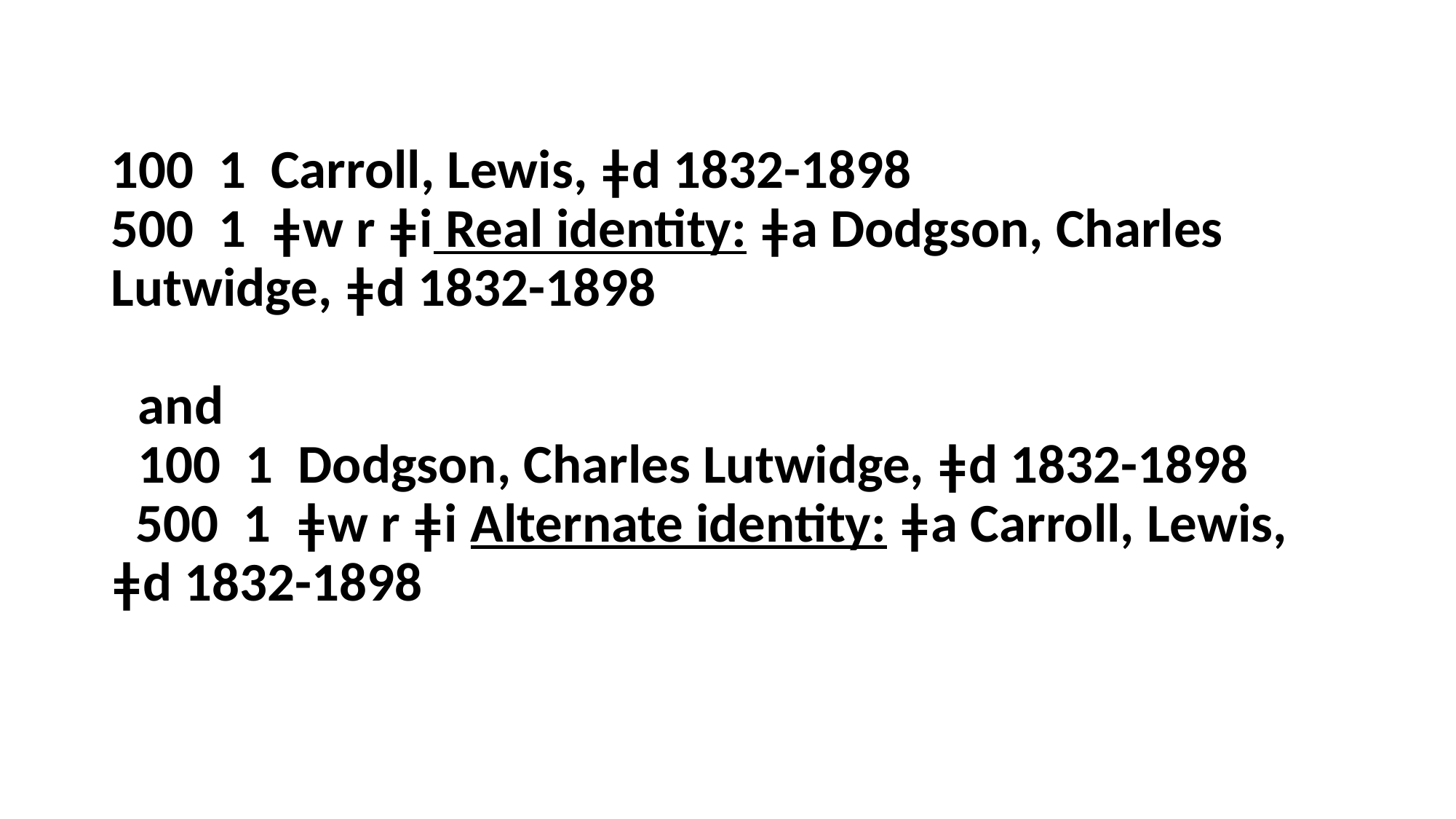

# Example of new way of indicating relationships between personal names

100  1  Carroll, Lewis, ǂd 1832-1898
500  1  ǂw r ǂi Real identity: ǂa Dodgson, Charles 	Lutwidge, ǂd 1832-1898

and
100  1  Dodgson, Charles Lutwidge, ǂd 1832-1898
  500  1  ǂw r ǂi Alternate identity: ǂa Carroll, Lewis, 	ǂd 1832-1898